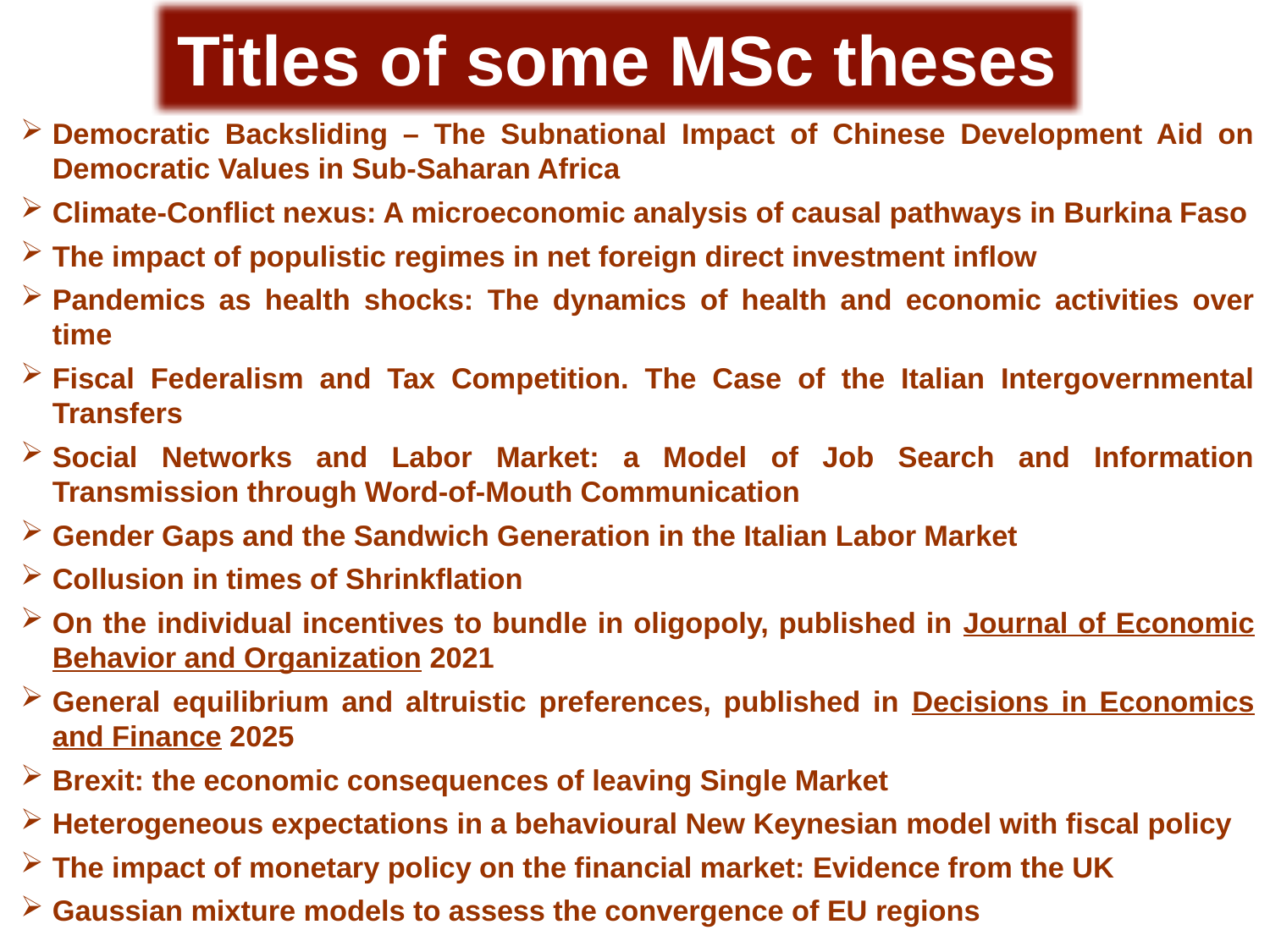

Titles of some MSc theses
Democratic Backsliding – The Subnational Impact of Chinese Development Aid on Democratic Values in Sub-Saharan Africa
Climate-Conflict nexus: A microeconomic analysis of causal pathways in Burkina Faso
The impact of populistic regimes in net foreign direct investment inflow
Pandemics as health shocks: The dynamics of health and economic activities over time
Fiscal Federalism and Tax Competition. The Case of the Italian Intergovernmental Transfers
Social Networks and Labor Market: a Model of Job Search and Information Transmission through Word-of-Mouth Communication
Gender Gaps and the Sandwich Generation in the Italian Labor Market
Collusion in times of Shrinkflation
On the individual incentives to bundle in oligopoly, published in Journal of Economic Behavior and Organization 2021
General equilibrium and altruistic preferences, published in Decisions in Economics and Finance 2025
Brexit: the economic consequences of leaving Single Market
Heterogeneous expectations in a behavioural New Keynesian model with fiscal policy
The impact of monetary policy on the financial market: Evidence from the UK
Gaussian mixture models to assess the convergence of EU regions